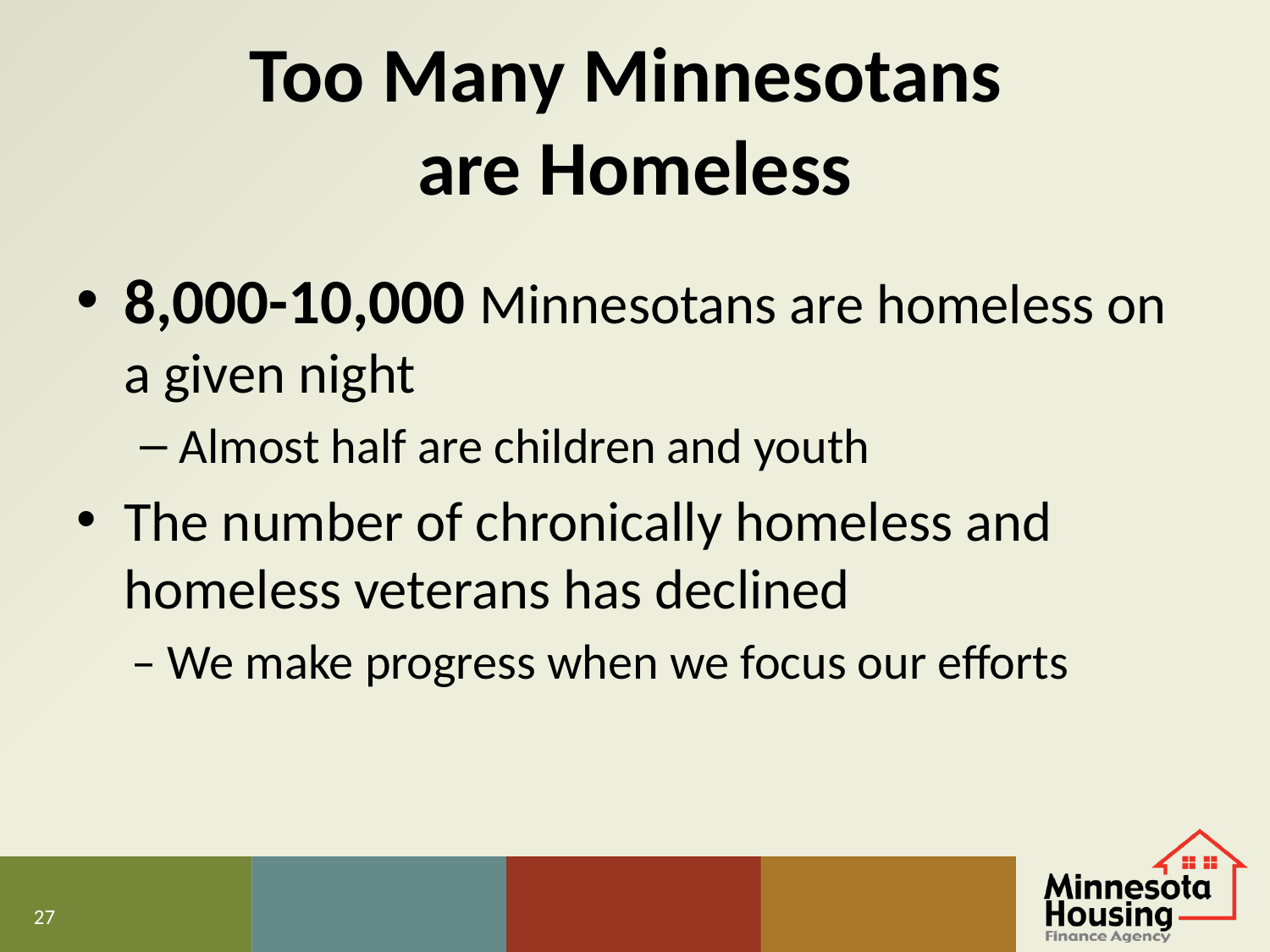

# Too Many Minnesotans are Homeless
8,000-10,000 Minnesotans are homeless on a given night
Almost half are children and youth
The number of chronically homeless and homeless veterans has declined
– We make progress when we focus our efforts